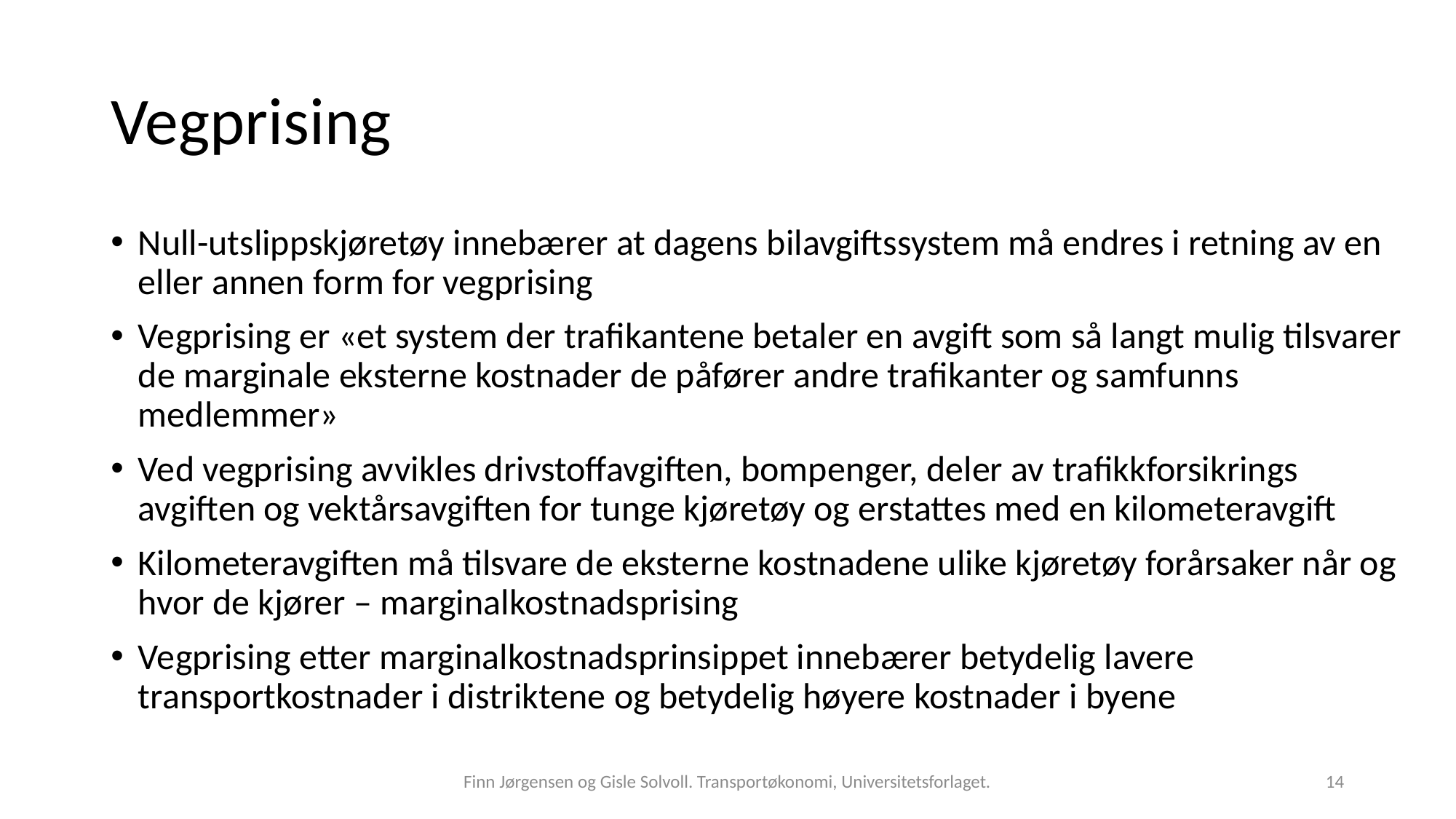

# Vegprising
Null-utslippskjøretøy innebærer at dagens bilavgiftssystem må endres i retning av en eller annen form for vegprising
Vegprising er «et system der trafikantene betaler en avgift som så langt mulig tilsvarer de marginale eksterne kostnader de påfører andre trafikanter og samfunns­medlemmer»
Ved vegprising avvikles drivstoffavgiften, bompenger, deler av trafikkforsikrings­avgiften og vektårsavgiften for tunge kjøretøy og erstattes med en kilometeravgift
Kilometeravgiften må tilsvare de eksterne kostnadene ulike kjøretøy forårsaker når og hvor de kjører – marginalkostnadsprising
Vegprising etter marginalkostnadsprinsippet innebærer betydelig lavere transportkostnader i distriktene og betydelig høyere kostnader i byene
Finn Jørgensen og Gisle Solvoll. Transportøkonomi, Universitetsforlaget.
14